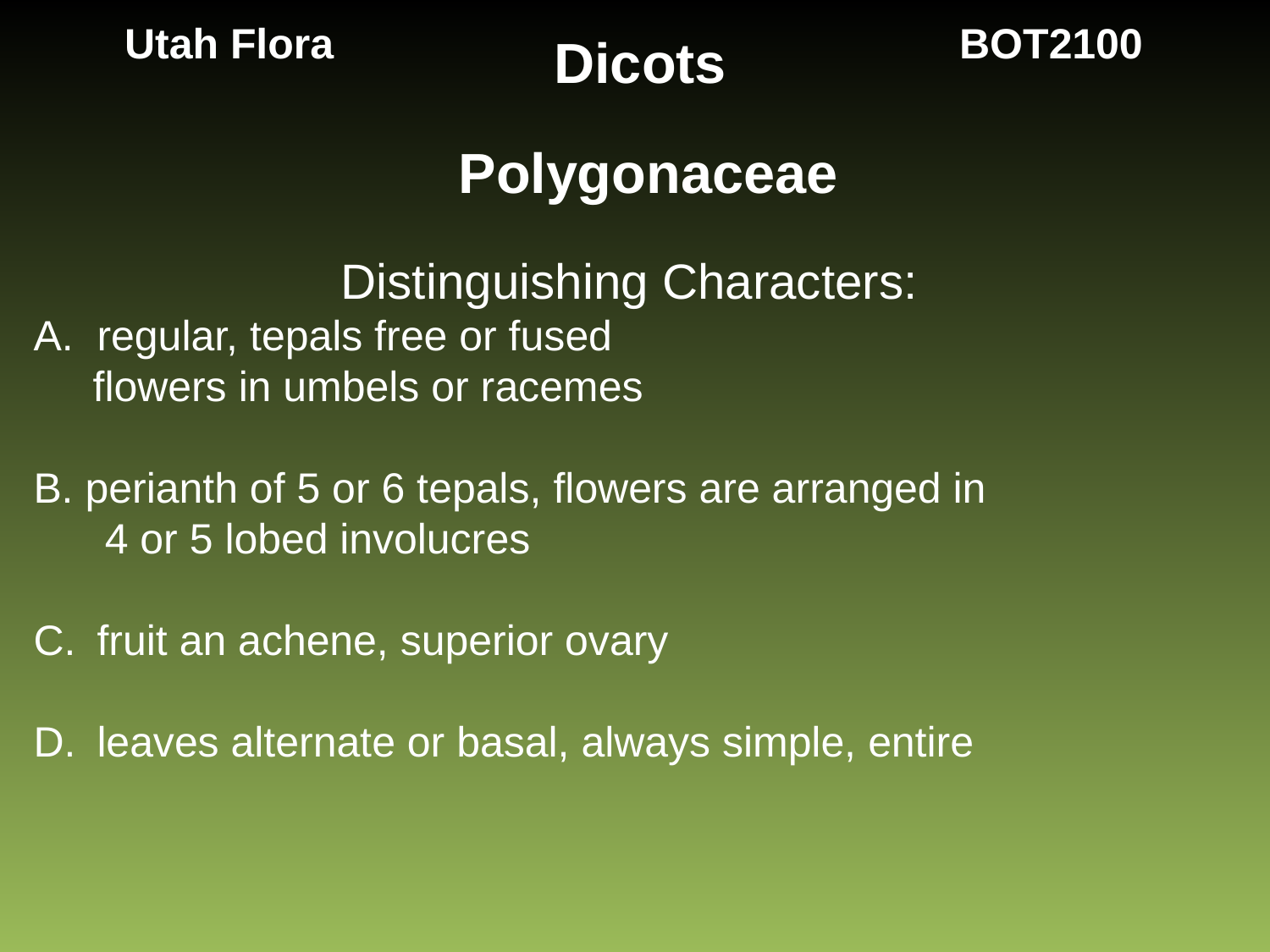

Utah Flora                                                     BOT2100
Dicots

 Polygonaceae
Distinguishing Characters:
regular, tepals free or fused
     flowers in umbels or racemes

B. perianth of 5 or 6 tepals, flowers are arranged in
      4 or 5 lobed involucres

fruit an achene, superior ovary

leaves alternate or basal, always simple, entire